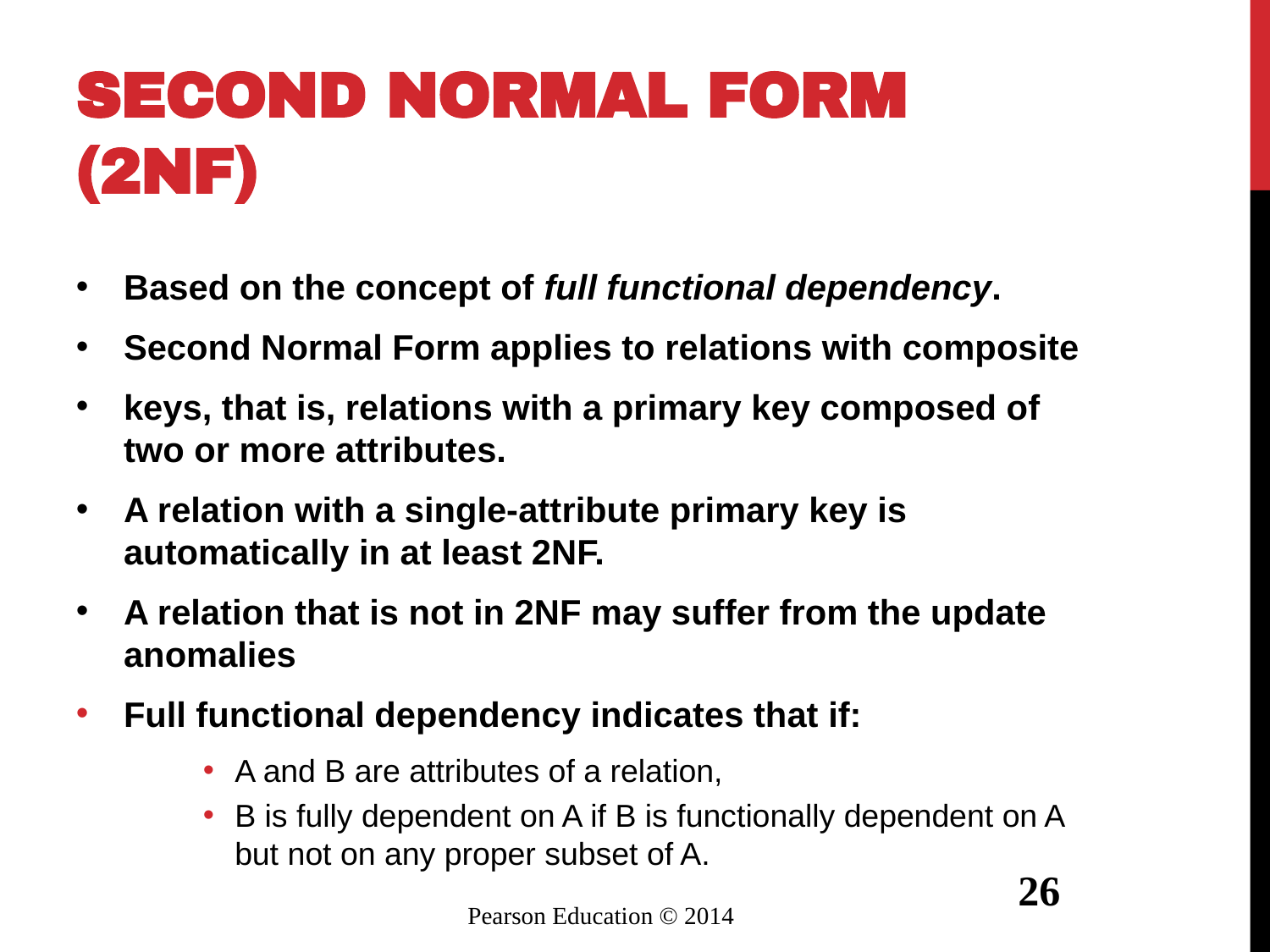

# Second Normal Form (2NF)
Based on the concept of full functional dependency.
Second Normal Form applies to relations with composite
keys, that is, relations with a primary key composed of two or more attributes.
A relation with a single-attribute primary key is automatically in at least 2NF.
A relation that is not in 2NF may suffer from the update anomalies
Full functional dependency indicates that if:
A and B are attributes of a relation,
B is fully dependent on A if B is functionally dependent on A but not on any proper subset of A.
26
Pearson Education © 2014